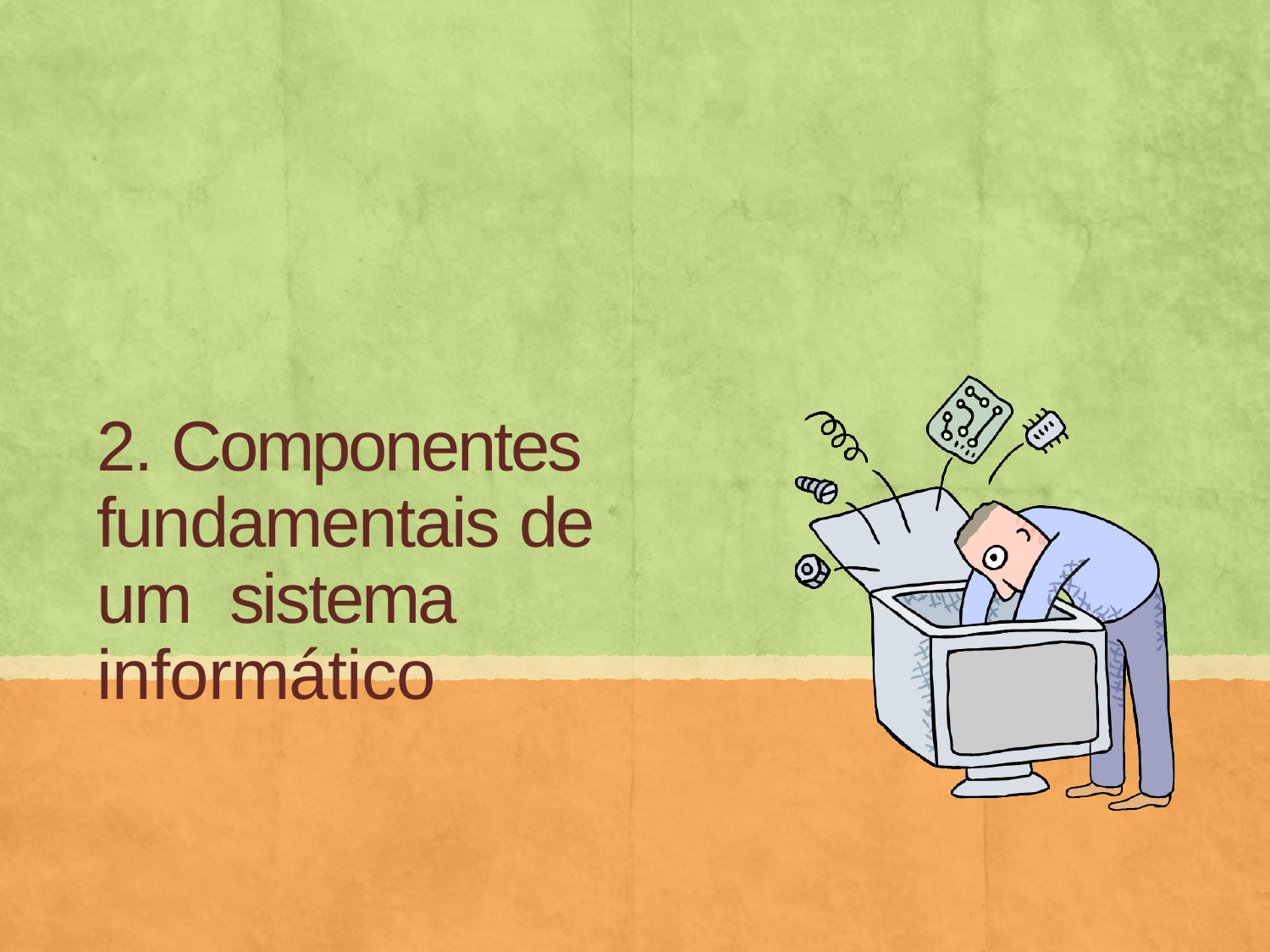

# 2. Componentes  fundamentais de um  sistema informático